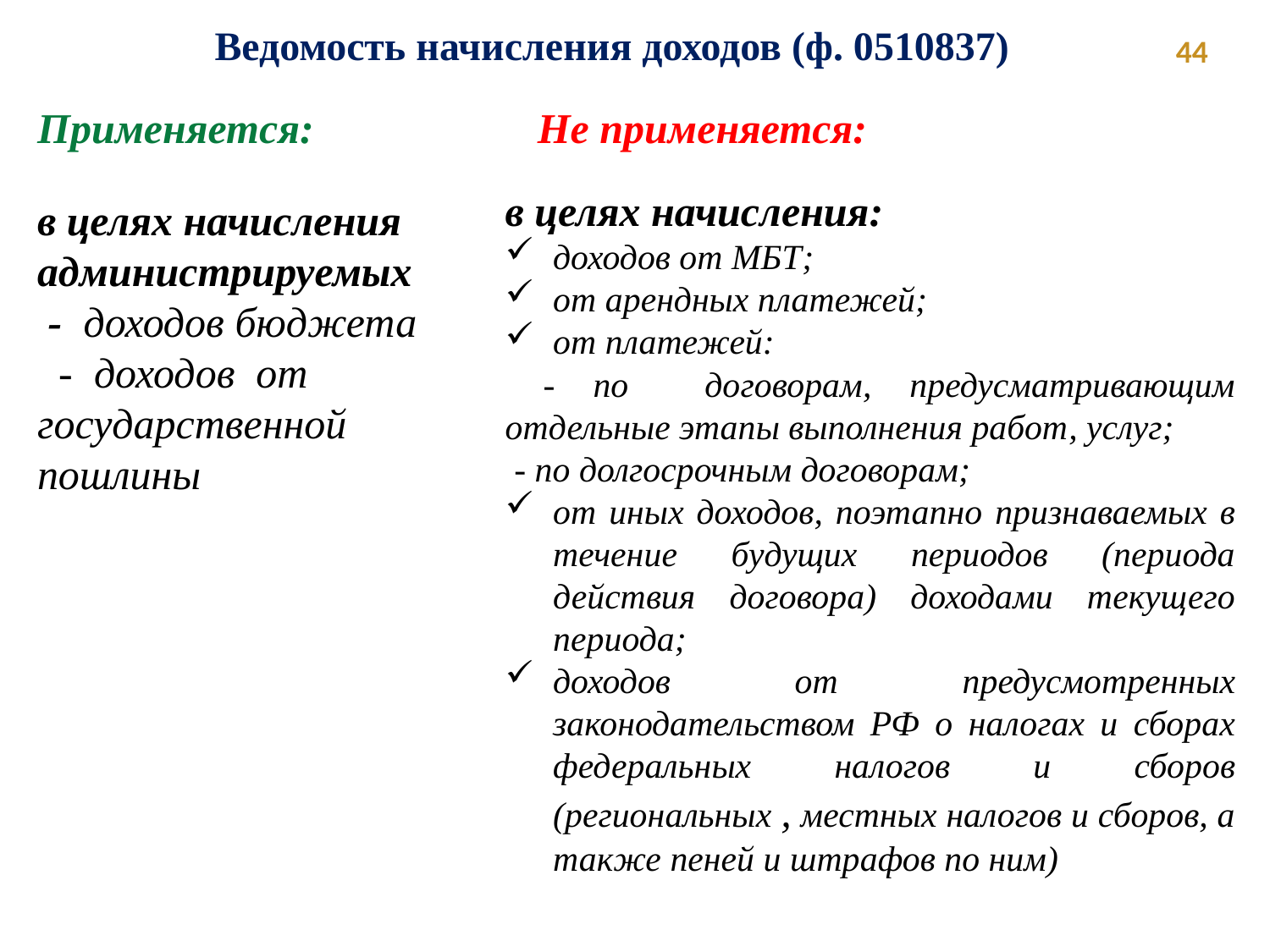

Ведомость начисления доходов (ф. 0510837)
 44
Не применяется:
Применяется:
в целях начисления:
доходов от МБТ;
от арендных платежей;
от платежей:
 - по  договорам, предусматривающим отдельные этапы выполнения работ, услуг;
 - по долгосрочным договорам;
от иных доходов, поэтапно признаваемых в течение будущих периодов (периода действия договора) доходами текущего периода;
доходов от предусмотренных законодательством РФ о налогах и сборах федеральных налогов и сборов (региональных , местных налогов и сборов, а также пеней и штрафов по ним)
в целях начисления администрируемых
 -  доходов бюджета
  -  доходов  от государственной пошлины